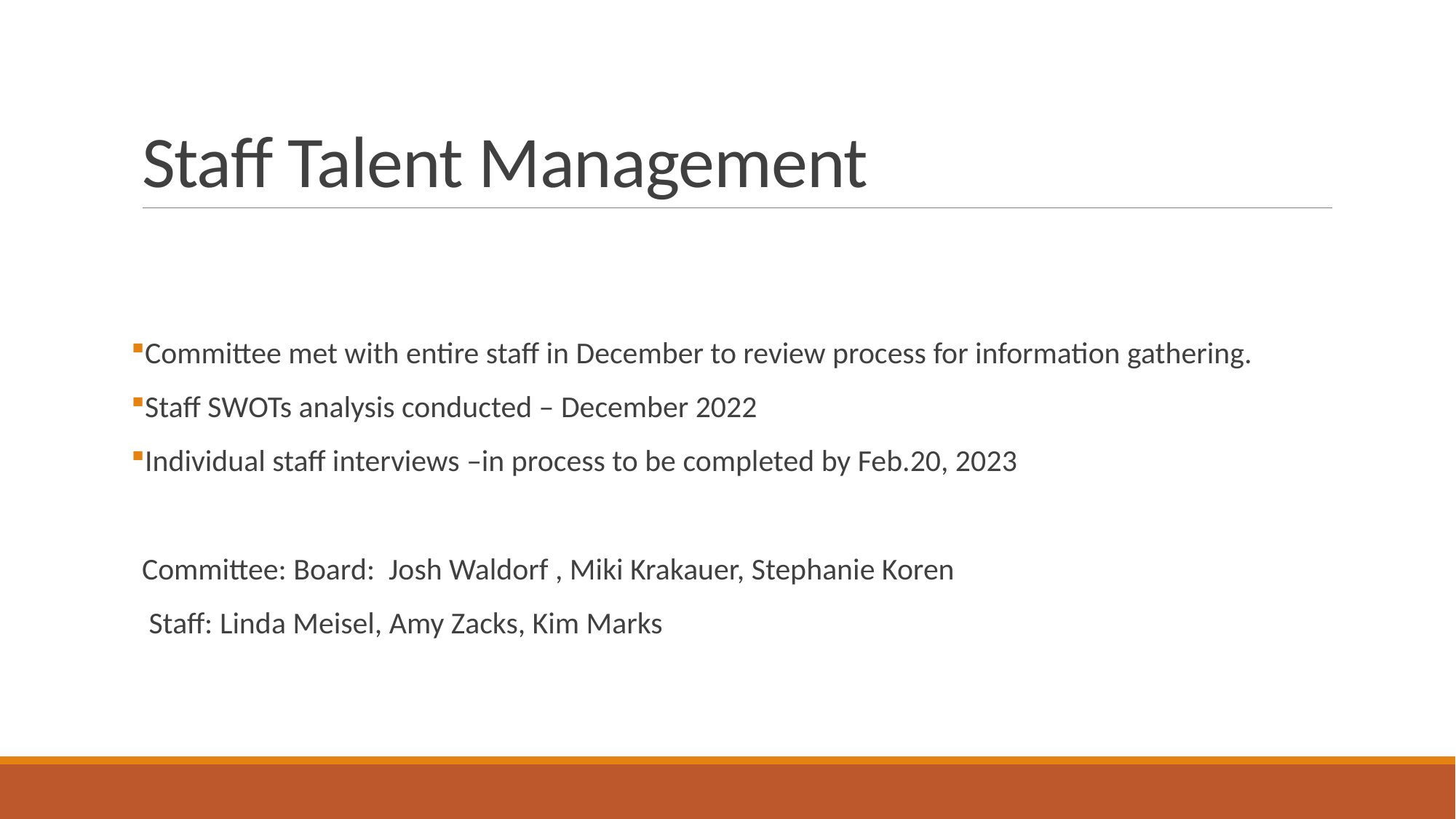

# Staff Talent Management

Committee met with entire staff in December to review process for information gathering.
Staff SWOTs analysis conducted – December 2022
Individual staff interviews –in process to be completed by Feb.20, 2023

Committee: Board:  Josh Waldorf , Miki Krakauer, Stephanie Koren
 Staff: Linda Meisel, Amy Zacks, Kim Marks